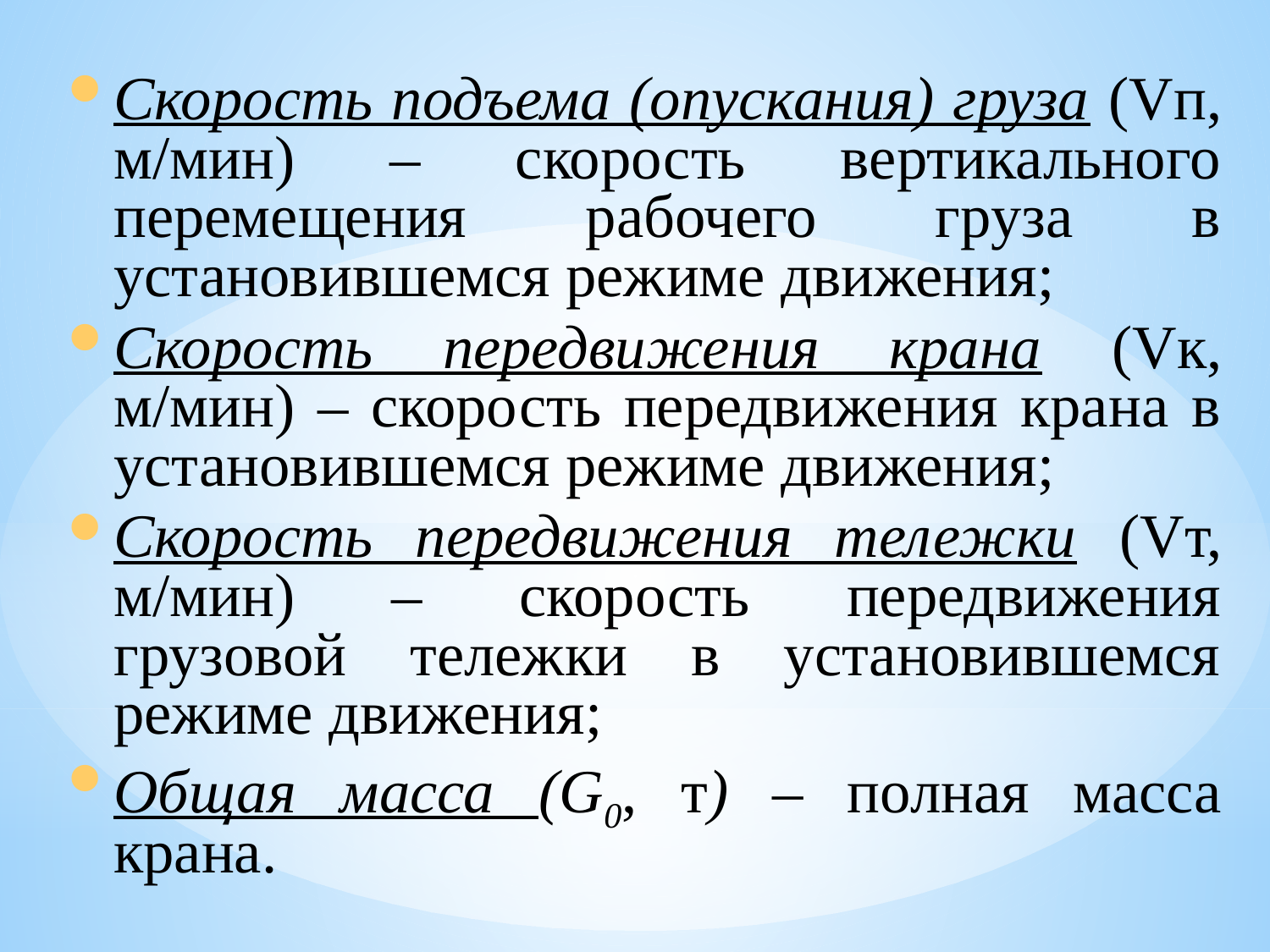

Скорость подъема (опускания) груза (Vп, м/мин) – скорость вертикального перемещения рабочего груза в установившемся режиме движения;
Скорость передвижения крана (Vк, м/мин) – скорость передвижения крана в установившемся режиме движения;
Скорость передвижения тележки (Vт, м/мин) – скорость передвижения грузовой тележки в установившемся режиме движения;
Общая масса (G0, т) – полная масса крана.

#